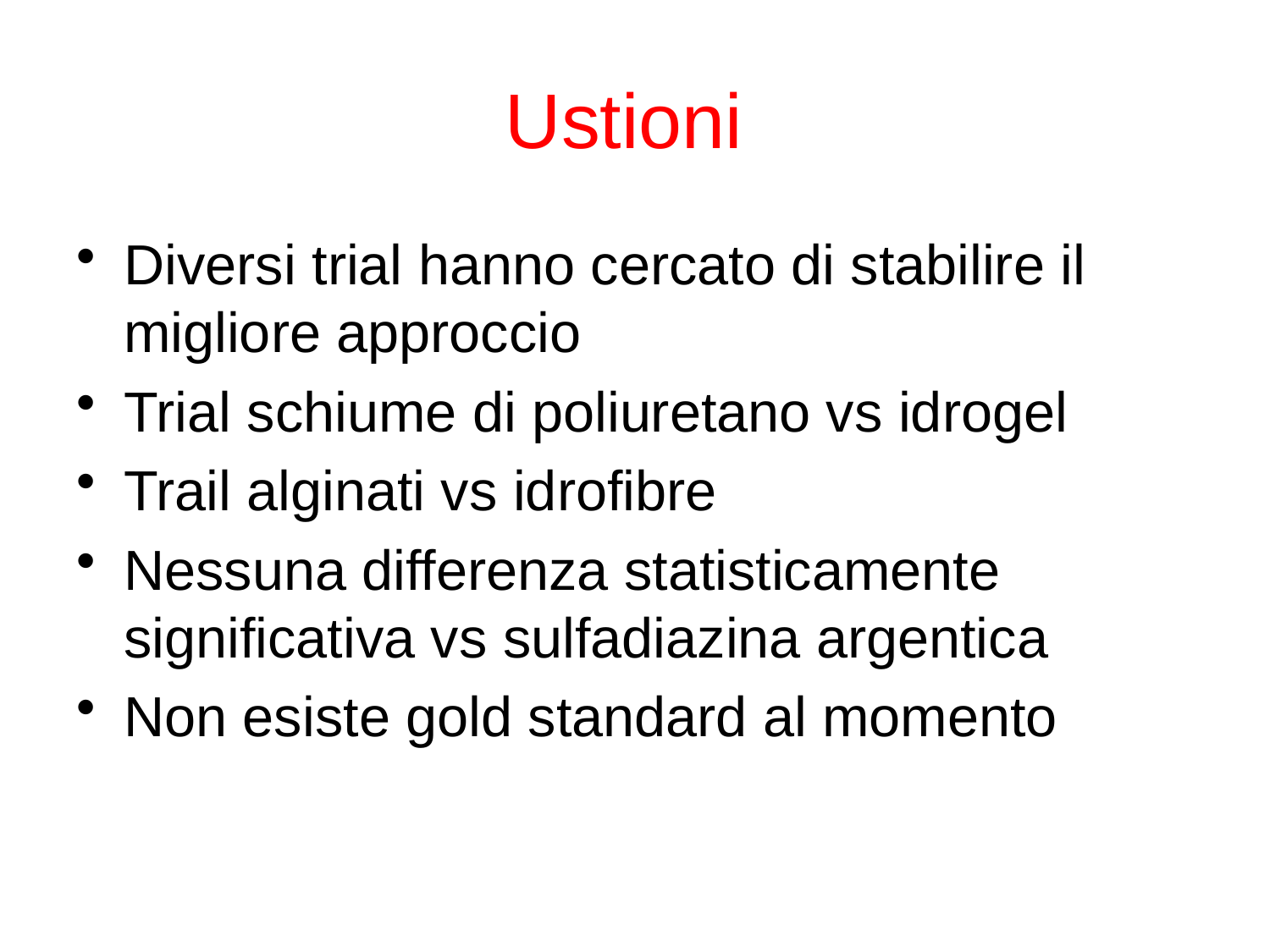

# Ustioni
Diversi trial hanno cercato di stabilire il migliore approccio
Trial schiume di poliuretano vs idrogel
Trail alginati vs idrofibre
Nessuna differenza statisticamente significativa vs sulfadiazina argentica
Non esiste gold standard al momento